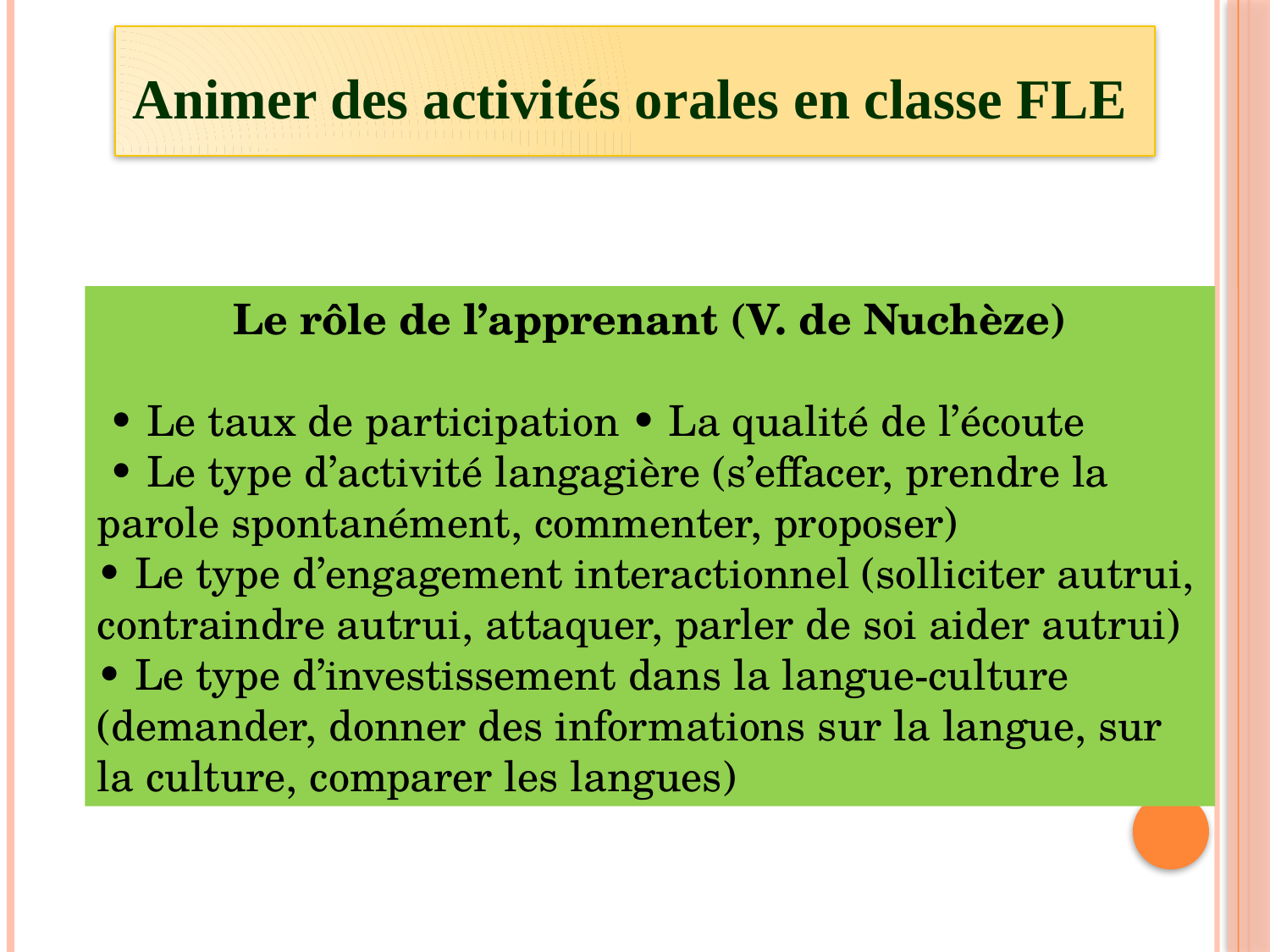

Animer des activités orales en classe FLE
Le rôle de l’apprenant (V. de Nuchèze)

 • Le taux de participation • La qualité de l’écoute
 • Le type d’activité langagière (s’effacer, prendre la parole spontanément, commenter, proposer)
• Le type d’engagement interactionnel (solliciter autrui, contraindre autrui, attaquer, parler de soi aider autrui)
• Le type d’investissement dans la langue-culture (demander, donner des informations sur la langue, sur la culture, comparer les langues)